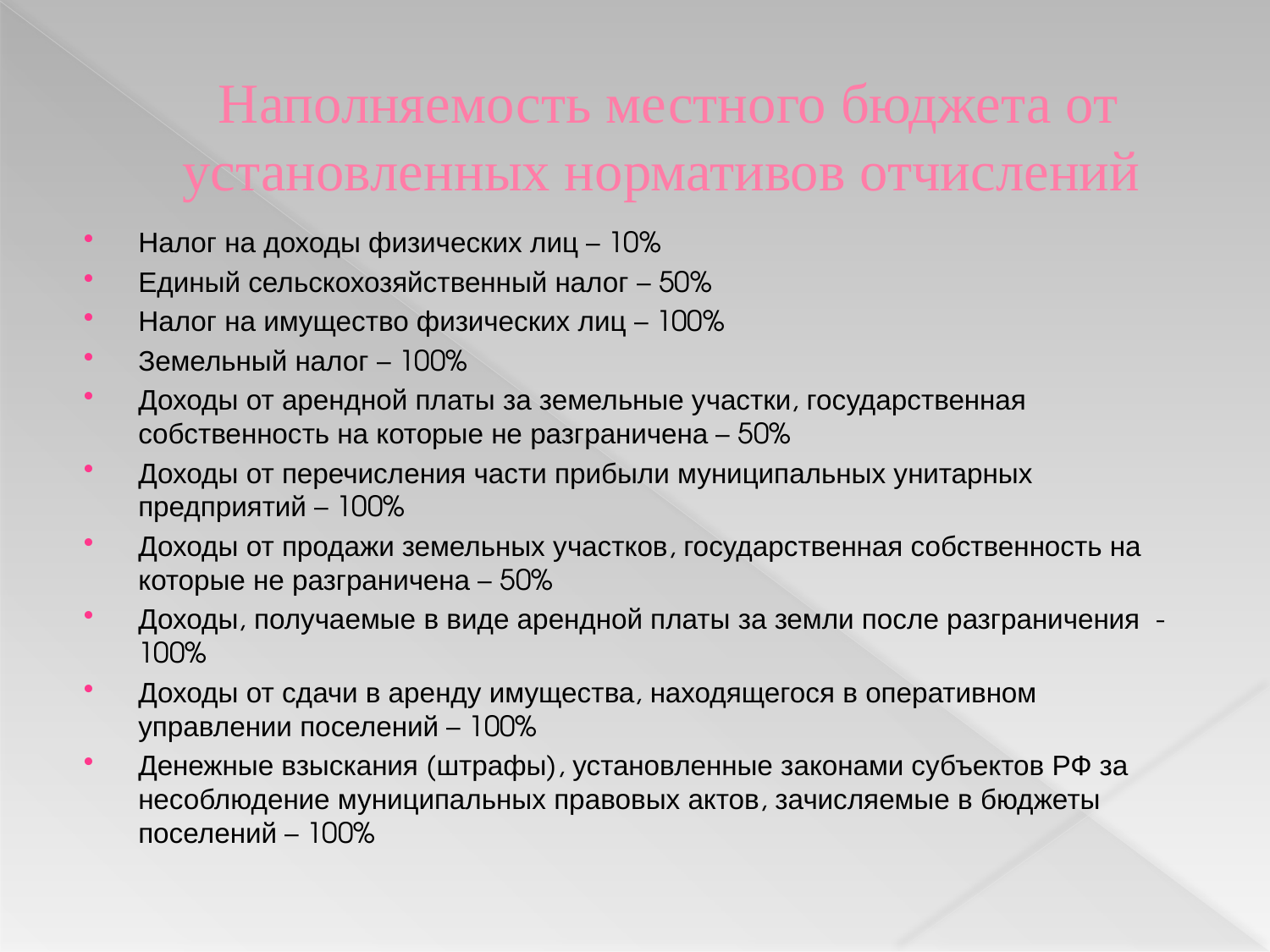

# Наполняемость местного бюджета от установленных нормативов отчислений
Налог на доходы физических лиц – 10%
Единый сельскохозяйственный налог – 50%
Налог на имущество физических лиц – 100%
Земельный налог – 100%
Доходы от арендной платы за земельные участки, государственная собственность на которые не разграничена – 50%
Доходы от перечисления части прибыли муниципальных унитарных предприятий – 100%
Доходы от продажи земельных участков, государственная собственность на которые не разграничена – 50%
Доходы, получаемые в виде арендной платы за земли после разграничения  - 100%
Доходы от сдачи в аренду имущества, находящегося в оперативном управлении поселений – 100%
Денежные взыскания (штрафы), установленные законами субъектов РФ за несоблюдение муниципальных правовых актов, зачисляемые в бюджеты поселений – 100%